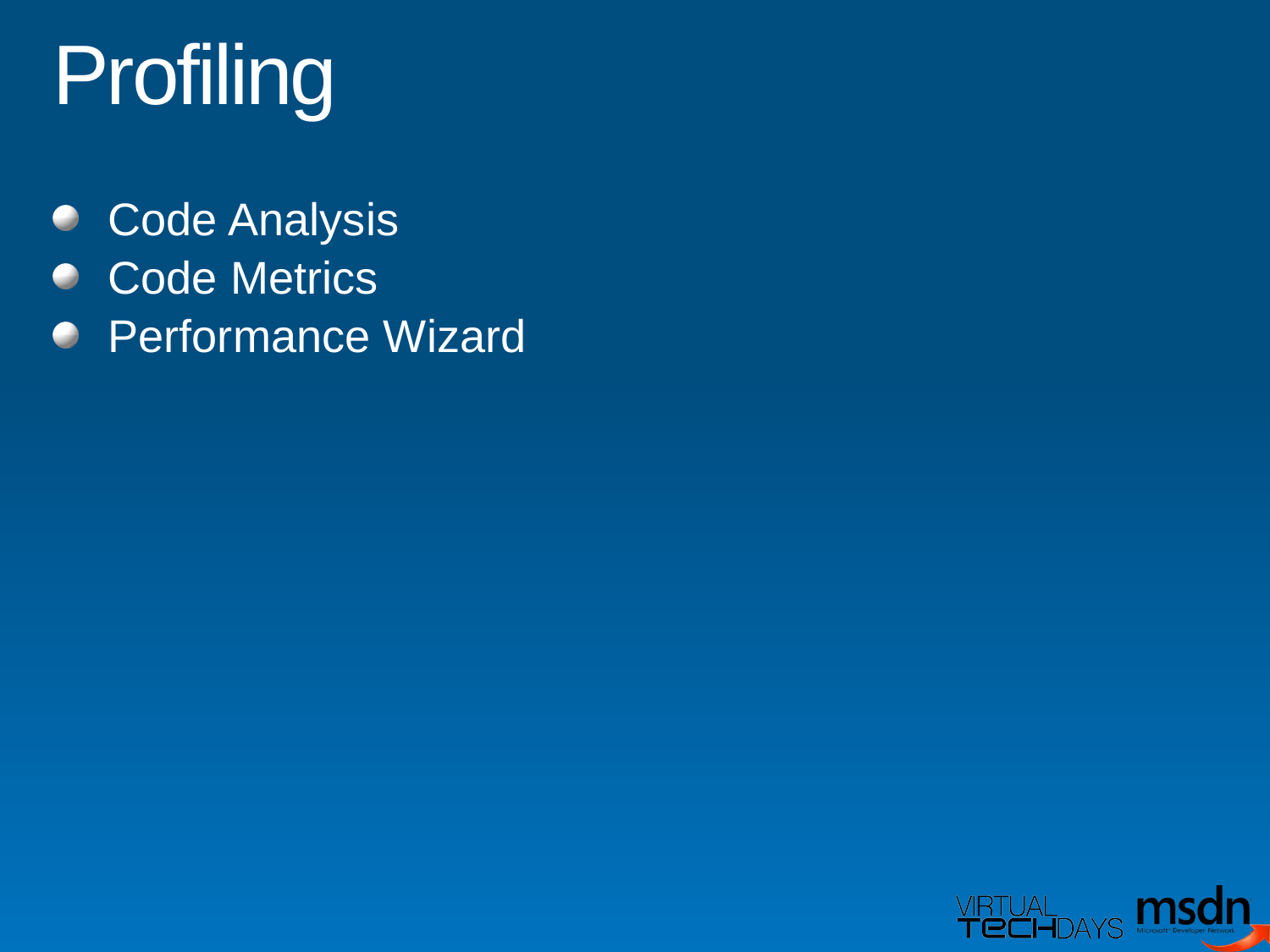

# Profiling
Code Analysis
Code Metrics
Performance Wizard